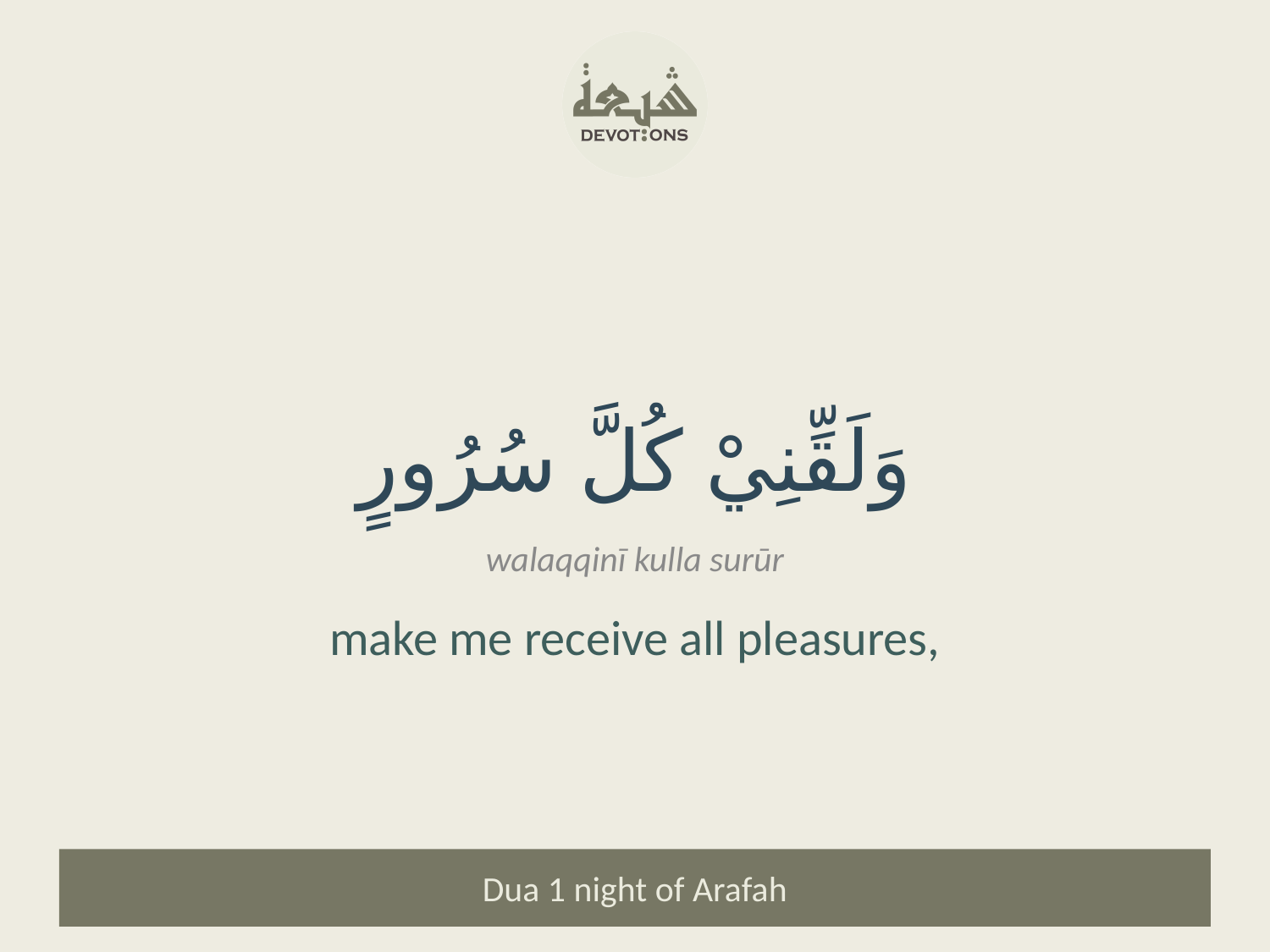

وَلَقِّنِيْ كُلَّ سُرُورٍ
walaqqinī kulla surūr
make me receive all pleasures,
Dua 1 night of Arafah